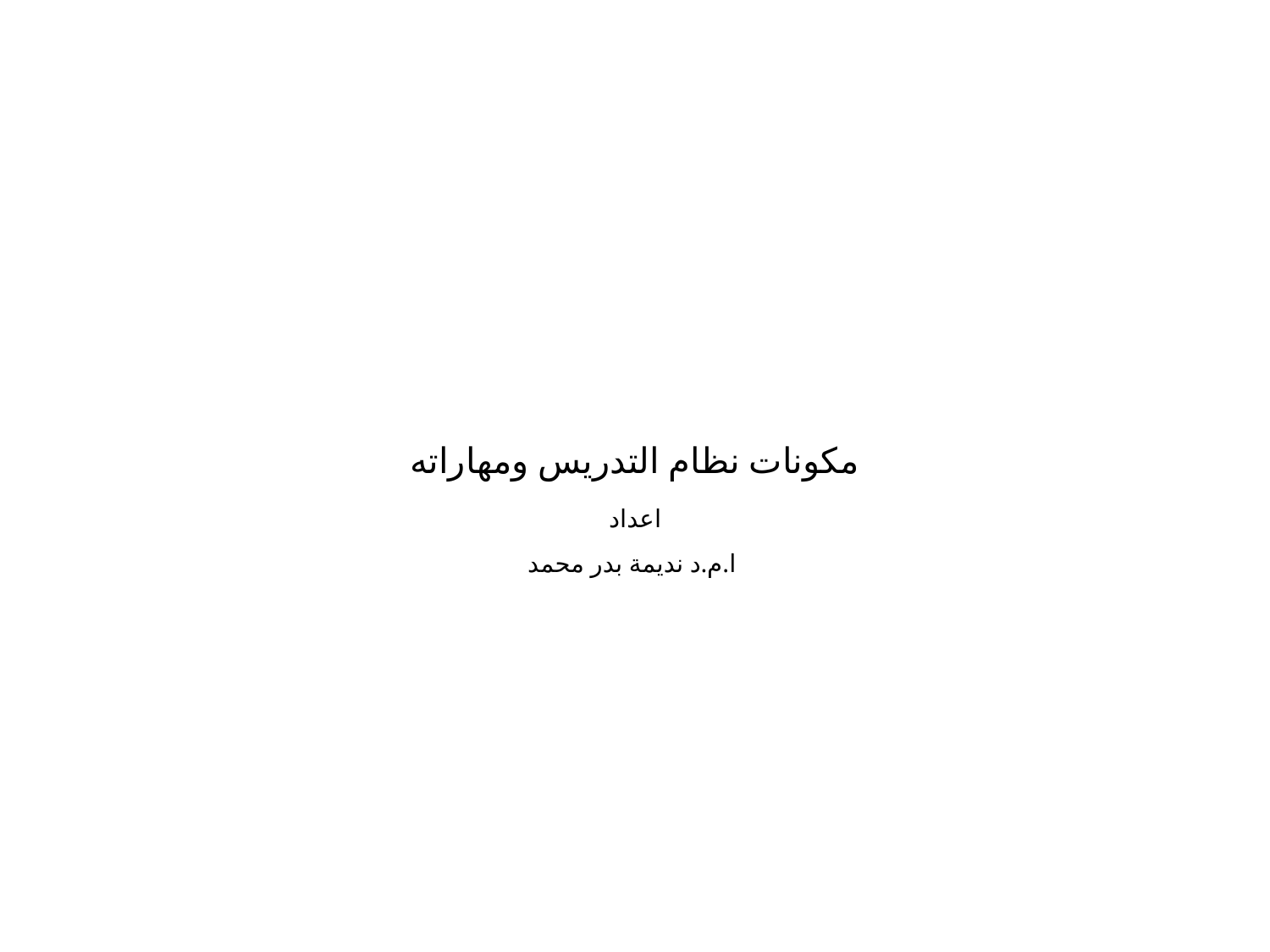

# مكونات نظام التدريس ومهاراته
اعداد
 ا.م.د نديمة بدر محمد